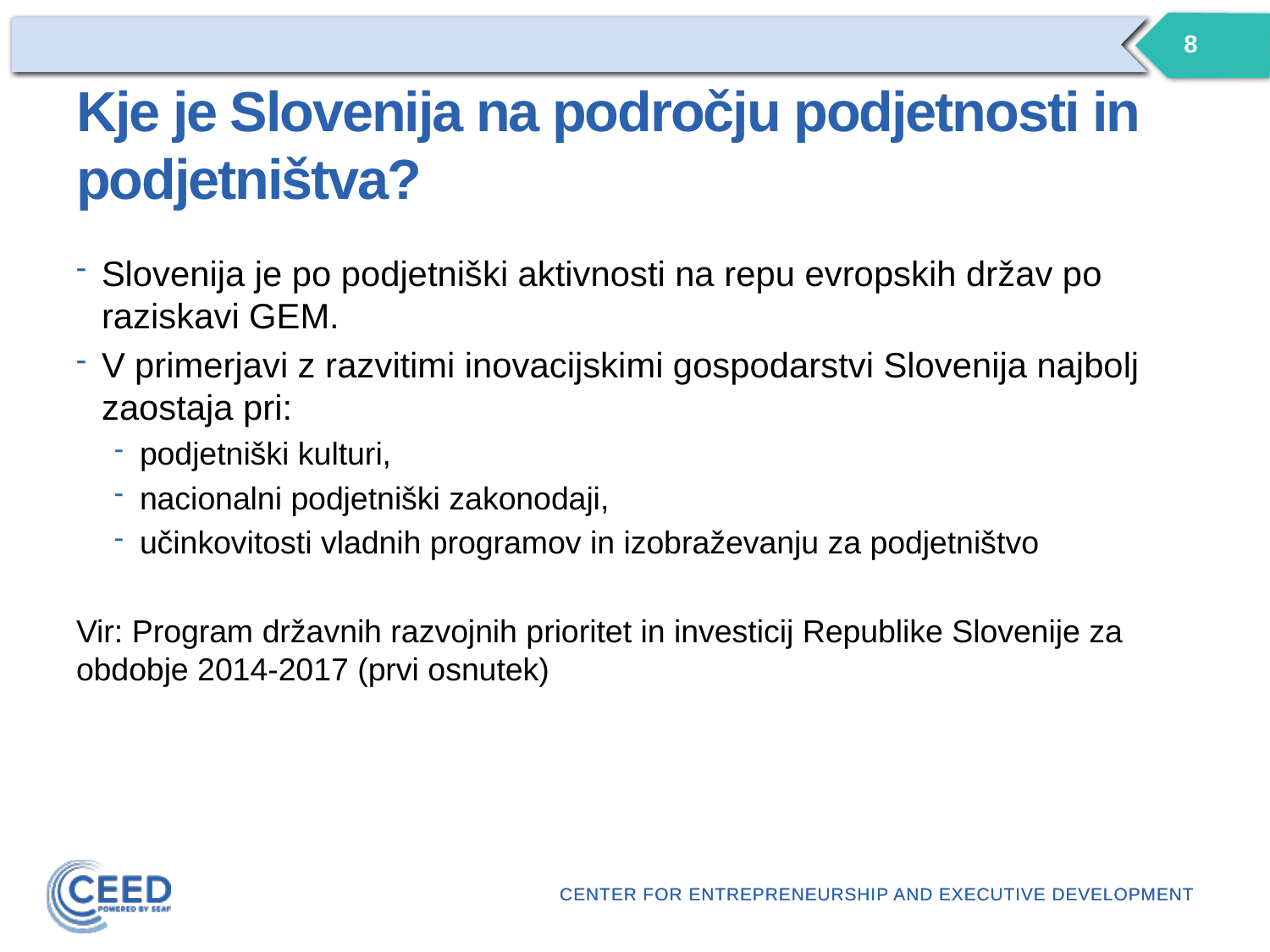

8
# Kje je Slovenija na področju podjetnosti in podjetništva?
Slovenija je po podjetniški aktivnosti na repu evropskih držav po raziskavi GEM.
V primerjavi z razvitimi inovacijskimi gospodarstvi Slovenija najbolj zaostaja pri:
podjetniški kulturi,
nacionalni podjetniški zakonodaji,
učinkovitosti vladnih programov in izobraževanju za podjetništvo

Vir: Program državnih razvojnih prioritet in investicij Republike Slovenije za obdobje 2014-2017 (prvi osnutek)